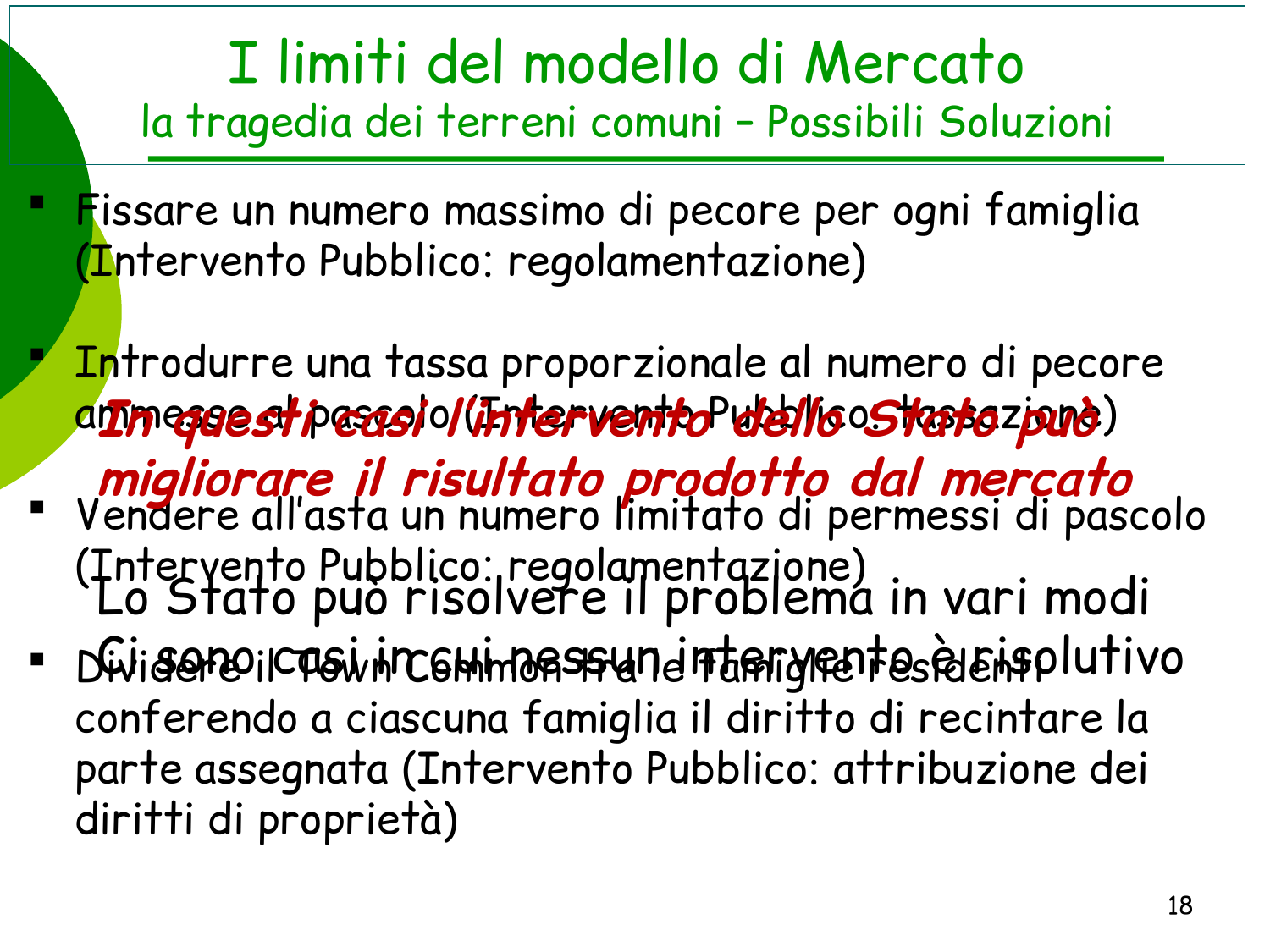

I limiti del modello di Mercato
la tragedia dei terreni comuni – Possibili Soluzioni
Fissare un numero massimo di pecore per ogni famiglia (Intervento Pubblico: regolamentazione)

Introdurre una tassa proporzionale al numero di pecore ammesse al pascolo (Intervento Pubblico: tassazione)

Vendere all’asta un numero limitato di permessi di pascolo (Intervento Pubblico: regolamentazione)

Dividere il Town Common tra le famiglie residenti conferendo a ciascuna famiglia il diritto di recintare la parte assegnata (Intervento Pubblico: attribuzione dei diritti di proprietà)
In questi casi l’intervento dello Stato può migliorare il risultato prodotto dal mercato

Lo Stato può risolvere il problema in vari modi
Ci sono casi in cui nessun intervento è risolutivo
18